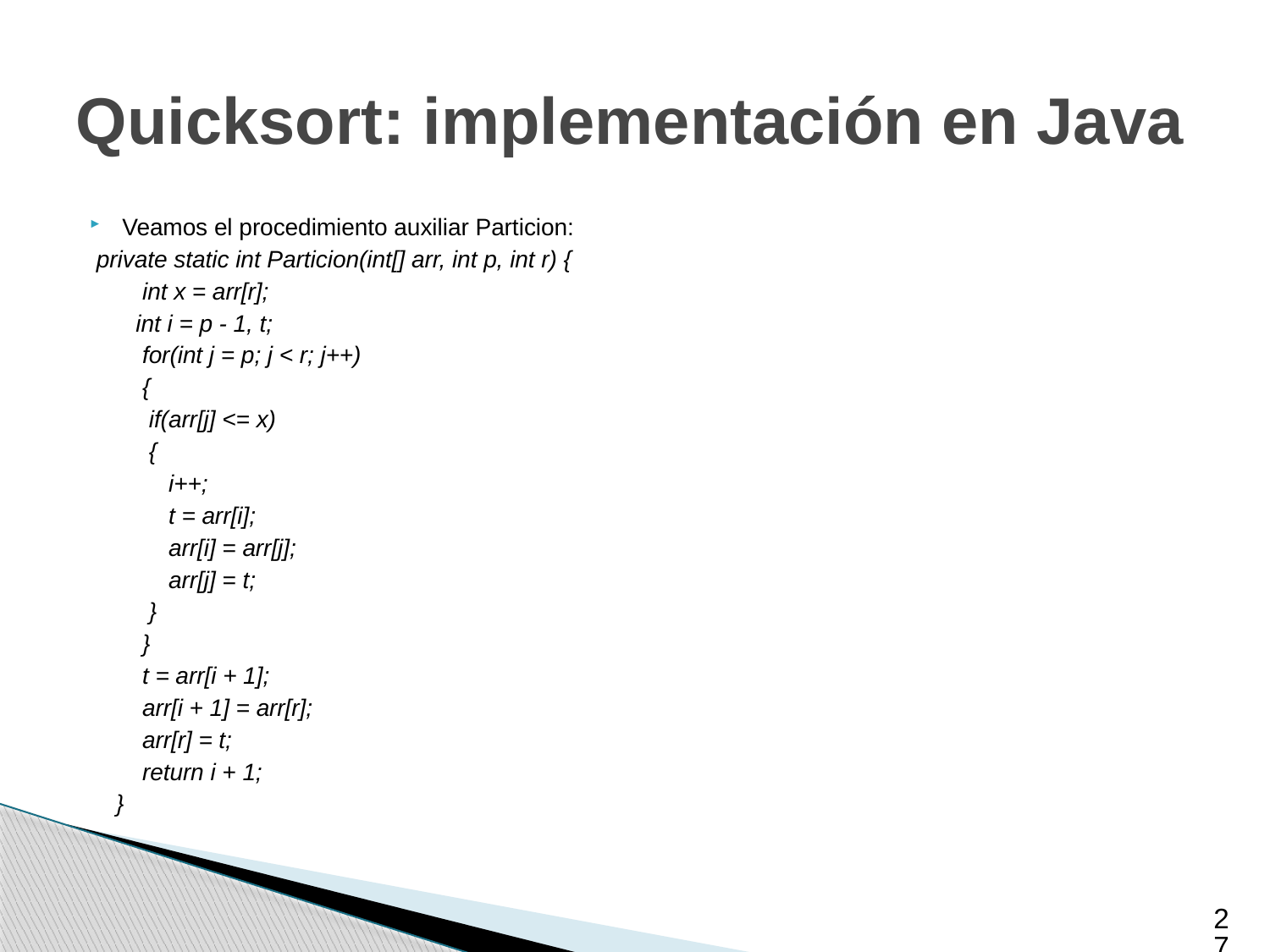

# Quicksort: implementación en Java
Veamos el procedimiento auxiliar Particion:
 private static int Particion(int[] arr, int p, int r) {
        int x = arr[r];
       int i = p - 1, t;
        for(int j = p; j < r; j++)
        {
         if(arr[j] <= x)
         {
            i++;
            t = arr[i];
            arr[i] = arr[j];
            arr[j] = t;
         }
        }
        t = arr[i + 1];
        arr[i + 1] = arr[r];
        arr[r] = t;
        return i + 1;
    }
27